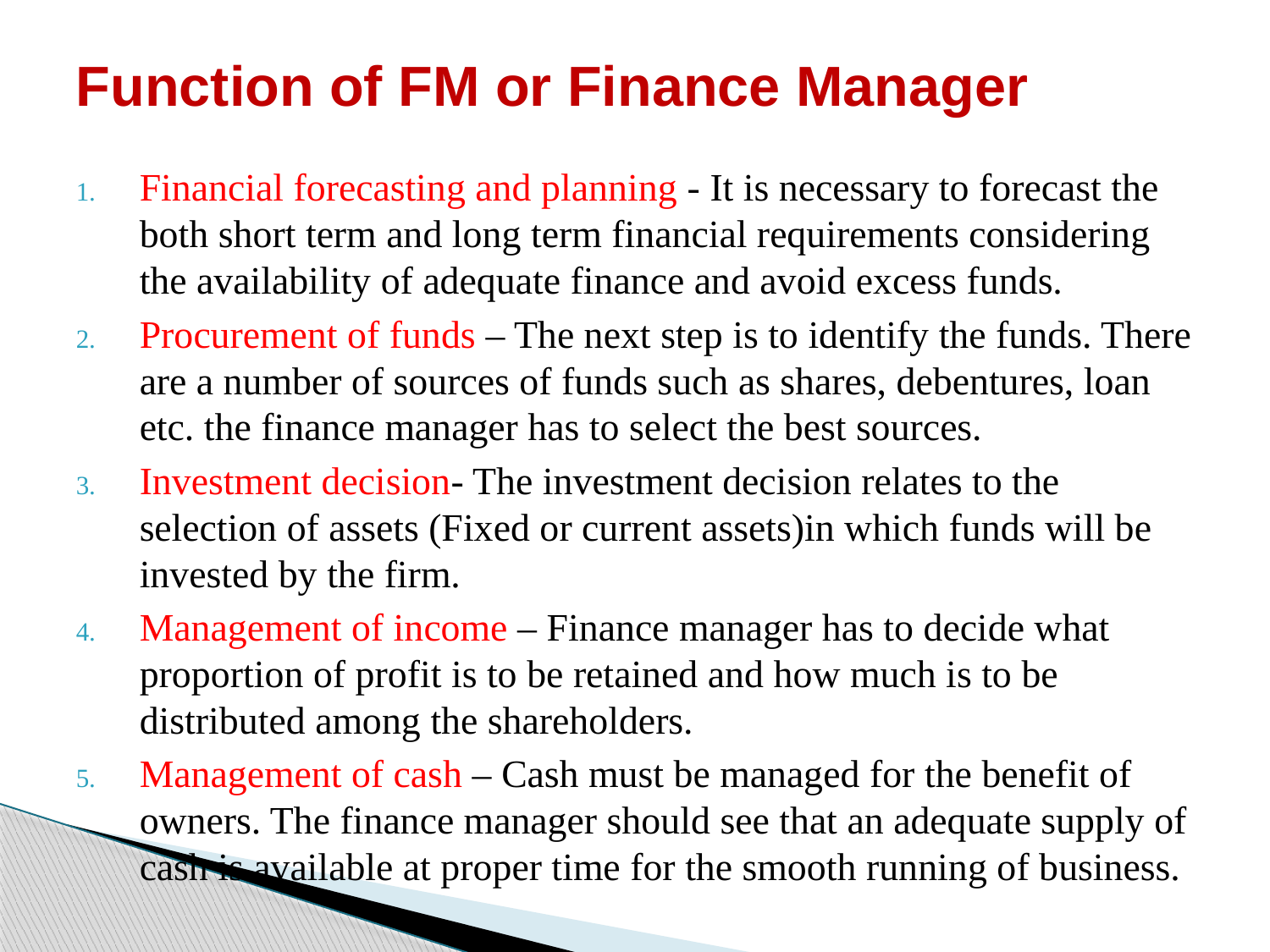

# Function of FM or Finance Manager
Financial forecasting and planning - It is necessary to forecast the both short term and long term financial requirements considering the availability of adequate finance and avoid excess funds.
Procurement of funds – The next step is to identify the funds. There are a number of sources of funds such as shares, debentures, loan etc. the finance manager has to select the best sources.
Investment decision- The investment decision relates to the selection of assets (Fixed or current assets)in which funds will be invested by the firm.
Management of income – Finance manager has to decide what proportion of profit is to be retained and how much is to be distributed among the shareholders.
Management of cash – Cash must be managed for the benefit of owners. The finance manager should see that an adequate supply of cash is available at proper time for the smooth running of business.